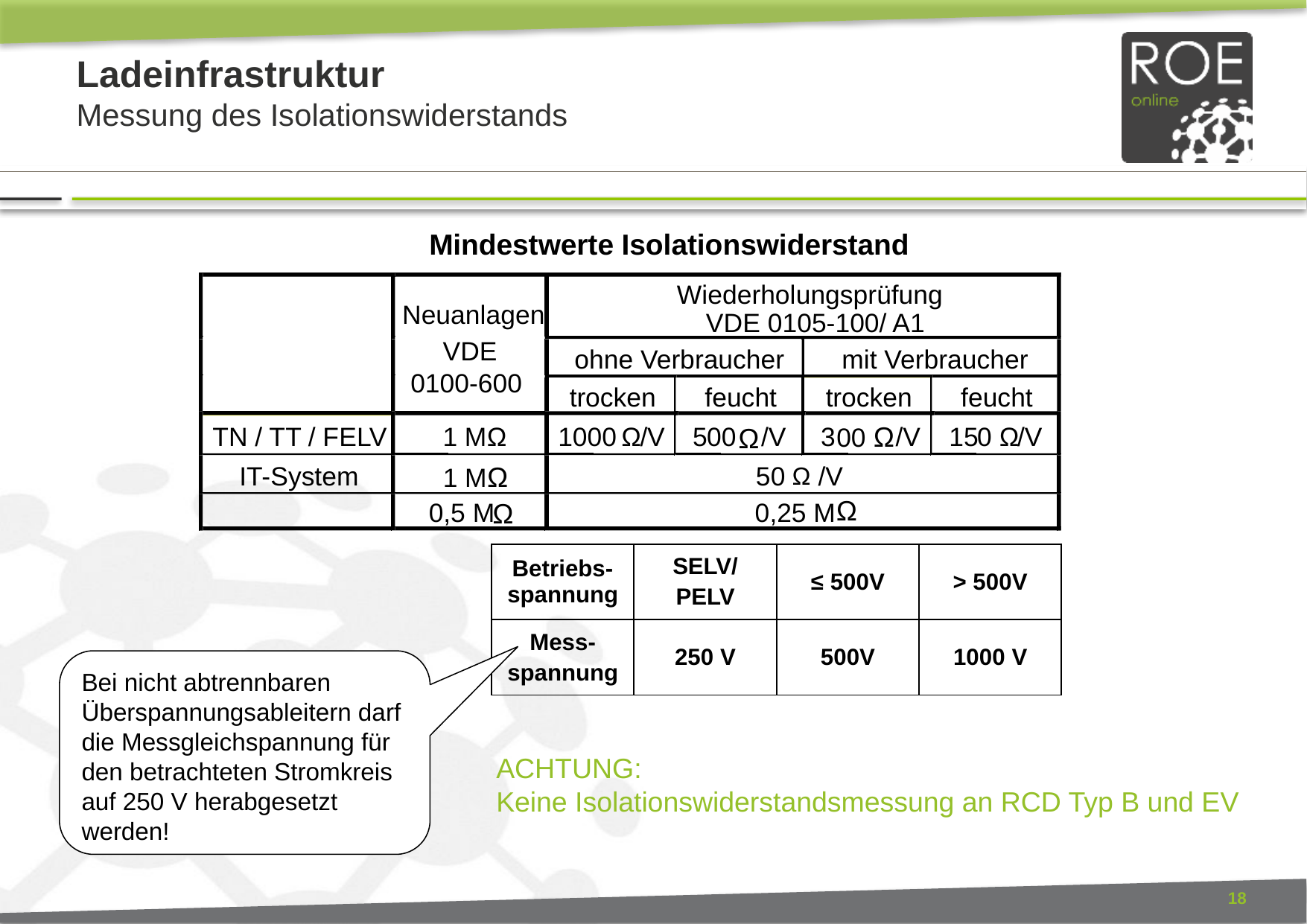

# Ladeinfrastruktur Messung des Isolationswiderstands
Mindestwerte Isolationswiderstand

Wiederholungsprüfung

Neuanlagen
VDE 0105-100/ A1

VDE 0100-600

ohne Verbraucher

mit Verbraucher

trocken

feucht

trocken

feucht

TN / TT / FELV

1 MΩ
1000

00 Ω

Ω
/V
5
00
/V

3
/V

15
0 Ω
/V

 Ω

IT
-
System

1 MΩ
50
/V

Ω

0,5 M
Ω
0,25 M

Ω
| Betriebs-spannung | SELV/ PELV | ≤ 500V | > 500V |
| --- | --- | --- | --- |
| Mess- spannung | 250 V | 500V | 1000 V |
Bei nicht abtrennbaren Überspannungsableitern darf die Messgleichspannung für den betrachteten Stromkreis auf 250 V herabgesetzt werden!
ACHTUNG:
Keine Isolationswiderstandsmessung an RCD Typ B und EV
18